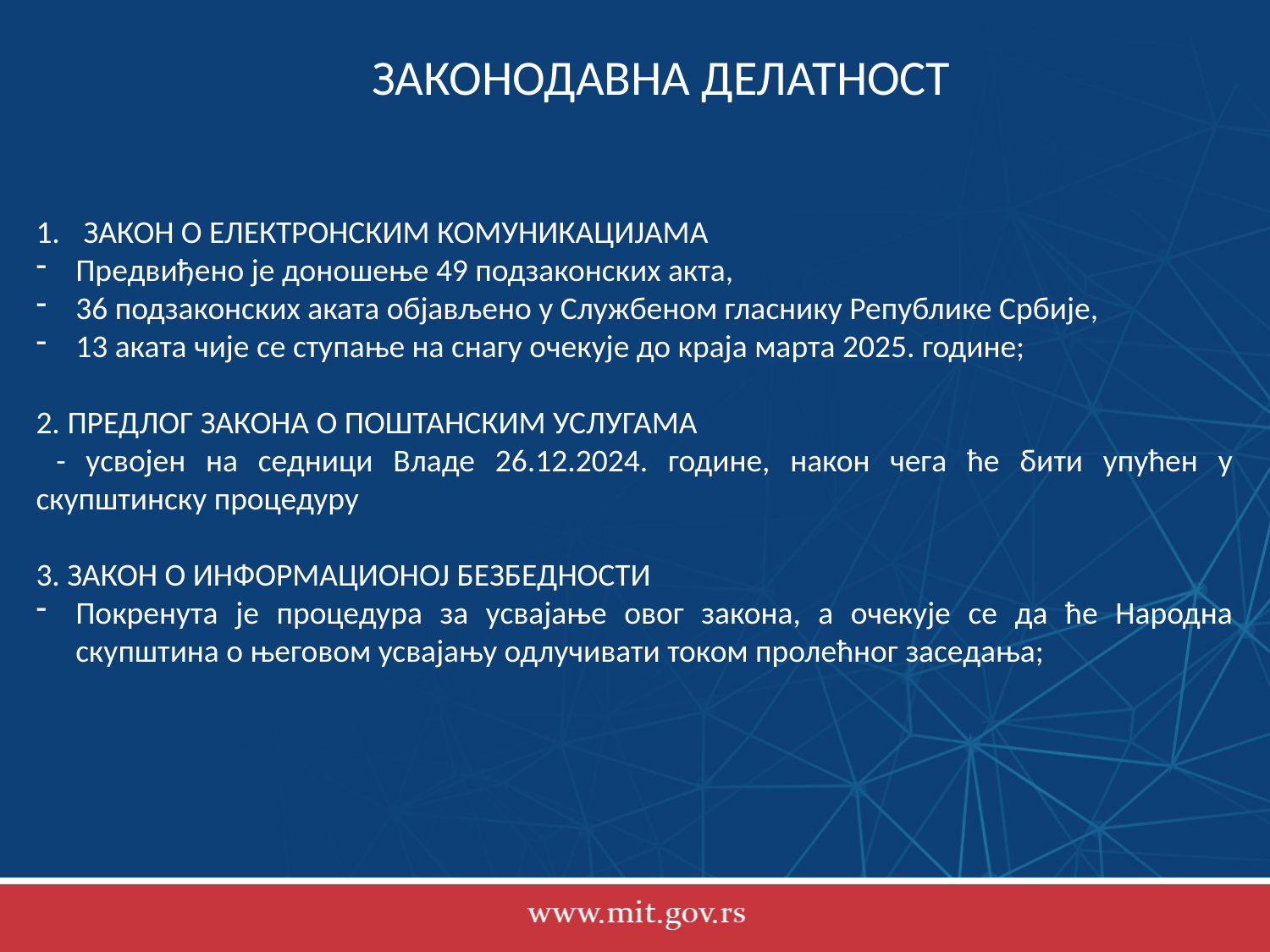

ЗАКОНОДАВНА ДЕЛАТНОСТ

ЗАКОН О ЕЛЕКТРОНСКИМ КОМУНИКАЦИЈАМА
Предвиђено је доношење 49 подзаконских акта,
36 подзаконских аката објављено у Службеном гласнику Републике Србије,
13 аката чије се ступање на снагу очекује до краја марта 2025. године;

2. ПРЕДЛОГ ЗАКОНА О ПОШТАНСКИМ УСЛУГАМА
 - усвојен на седници Владе 26.12.2024. године, након чега ће бити упућен у скупштинску процедуру

3. ЗАКОН О ИНФОРМАЦИОНОЈ БЕЗБЕДНОСТИ
Покренута је процедура за усвајање овог закона, а очекује се да ће Народна скупштина о његовом усвајању одлучивати током пролећног заседања;